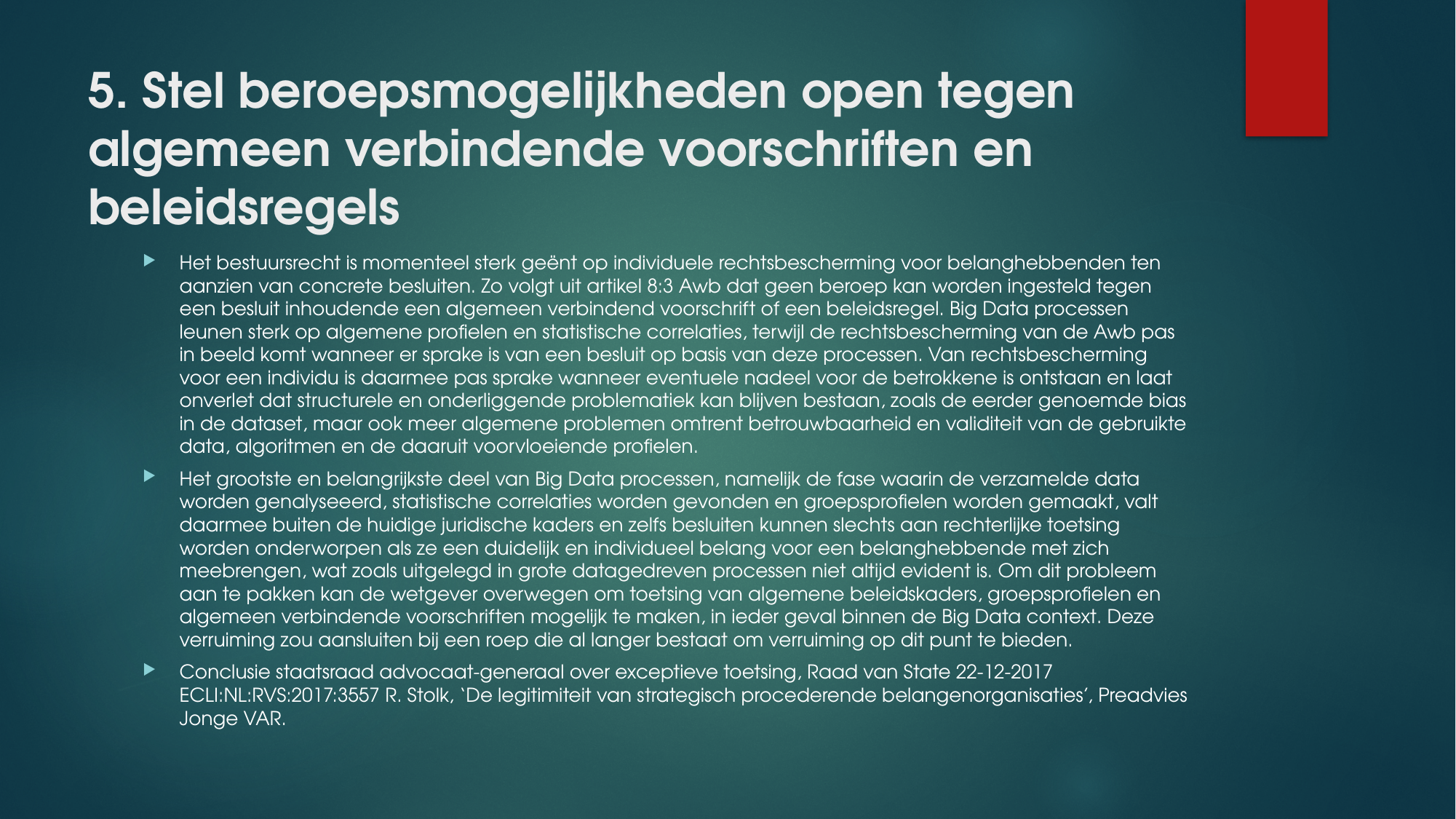

# 5. Stel beroepsmogelijkheden open tegen algemeen verbindende voorschriften en beleidsregels
Het bestuursrecht is momenteel sterk geënt op individuele rechtsbescherming voor belanghebbenden ten aanzien van concrete besluiten. Zo volgt uit artikel 8:3 Awb dat geen beroep kan worden ingesteld tegen een besluit inhoudende een algemeen verbindend voorschrift of een beleidsregel. Big Data processen leunen sterk op algemene profielen en statistische correlaties, terwijl de rechtsbescherming van de Awb pas in beeld komt wanneer er sprake is van een besluit op basis van deze processen. Van rechtsbescherming voor een individu is daarmee pas sprake wanneer eventuele nadeel voor de betrokkene is ontstaan en laat onverlet dat structurele en onderliggende problematiek kan blijven bestaan, zoals de eerder genoemde bias in de dataset, maar ook meer algemene problemen omtrent betrouwbaarheid en validiteit van de gebruikte data, algoritmen en de daaruit voorvloeiende profielen.
Het grootste en belangrijkste deel van Big Data processen, namelijk de fase waarin de verzamelde data worden genalyseeerd, statistische correlaties worden gevonden en groepsprofielen worden gemaakt, valt daarmee buiten de huidige juridische kaders en zelfs besluiten kunnen slechts aan rechterlijke toetsing worden onderworpen als ze een duidelijk en individueel belang voor een belanghebbende met zich meebrengen, wat zoals uitgelegd in grote datagedreven processen niet altijd evident is. Om dit probleem aan te pakken kan de wetgever overwegen om toetsing van algemene beleidskaders, groepsprofielen en algemeen verbindende voorschriften mogelijk te maken, in ieder geval binnen de Big Data context. Deze verruiming zou aansluiten bij een roep die al langer bestaat om verruiming op dit punt te bieden.
Conclusie staatsraad advocaat-generaal over exceptieve toetsing, Raad van State 22-12-2017 ECLI:NL:RVS:2017:3557 R. Stolk, ‘De legitimiteit van strategisch procederende belangenorganisaties’, Preadvies Jonge VAR.